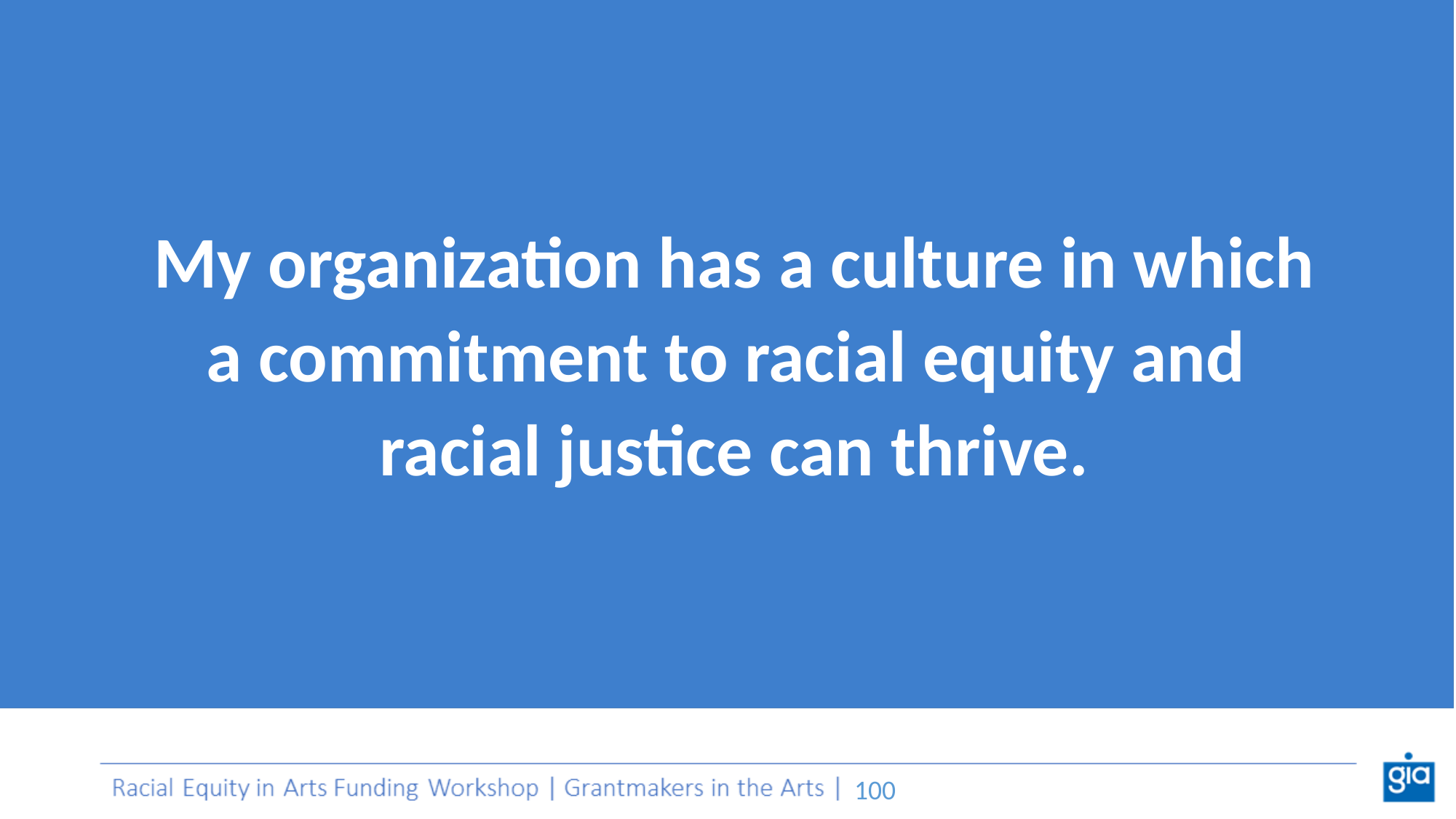

My organization has a culture in which
a commitment to racial equity and
racial justice can thrive.
100